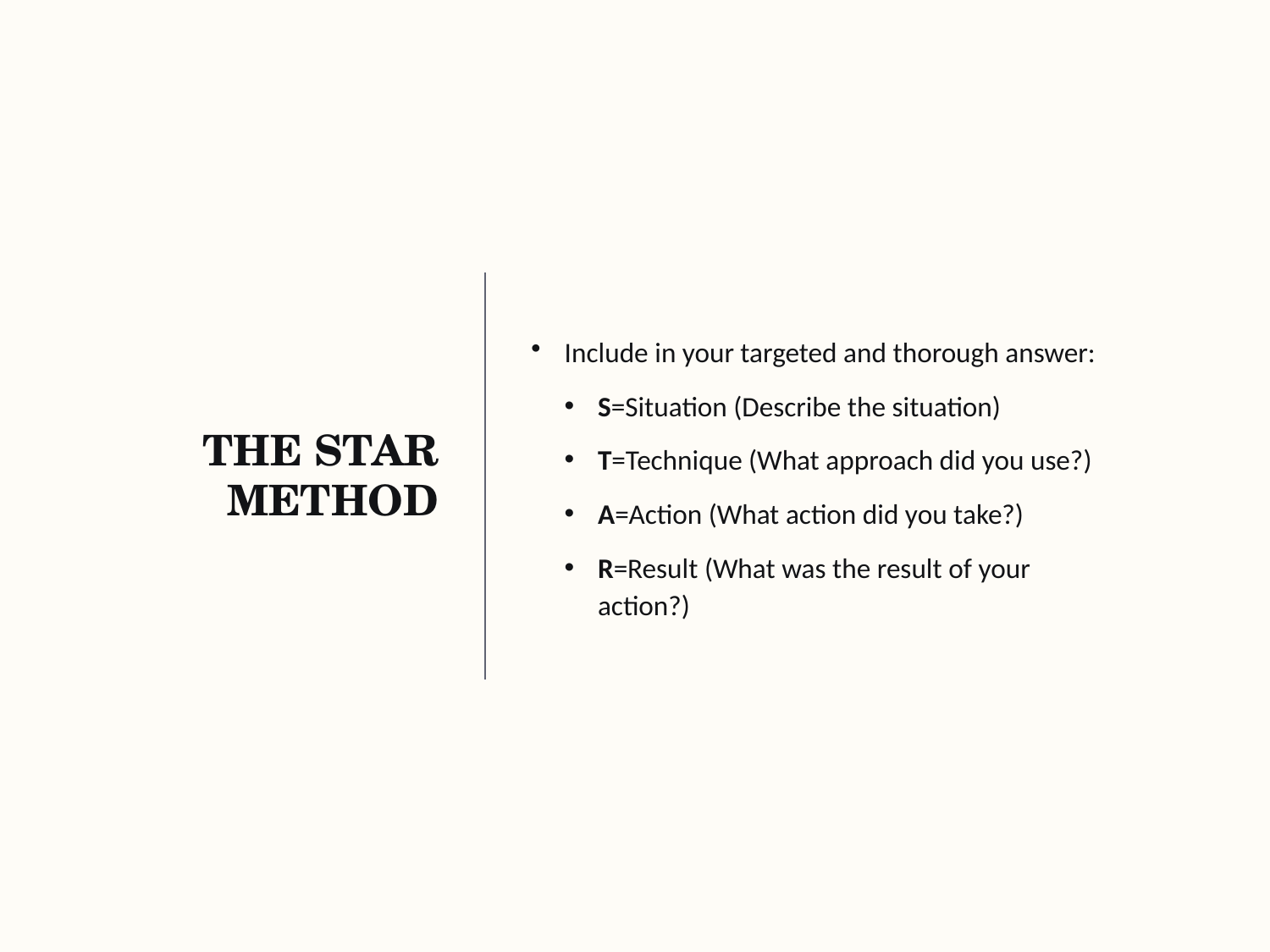

# THE STAR METHOD
Include in your targeted and thorough answer:
S=Situation (Describe the situation)
T=Technique (What approach did you use?)
A=Action (What action did you take?)
R=Result (What was the result of your action?)